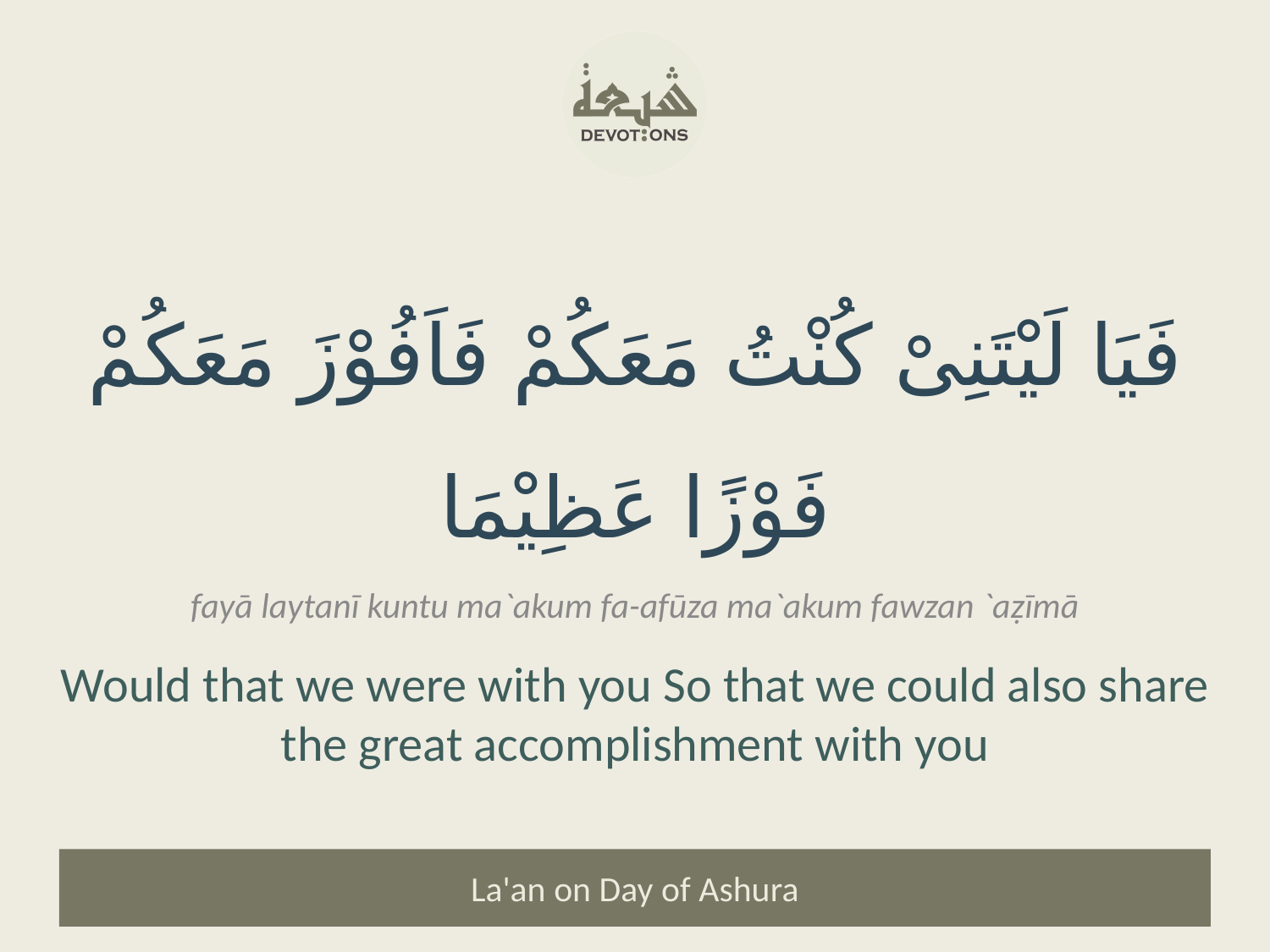

فَیَا لَیْتَنِیْ کُنْتُ مَعَکُمْ فَاَفُوْزَ مَعَکُمْ فَوْزًا عَظِیْمَا
fayā laytanī kuntu ma`akum fa-afūza ma`akum fawzan `aẓīmā
Would that we were with you So that we could also share the great accomplishment with you
La'an on Day of Ashura